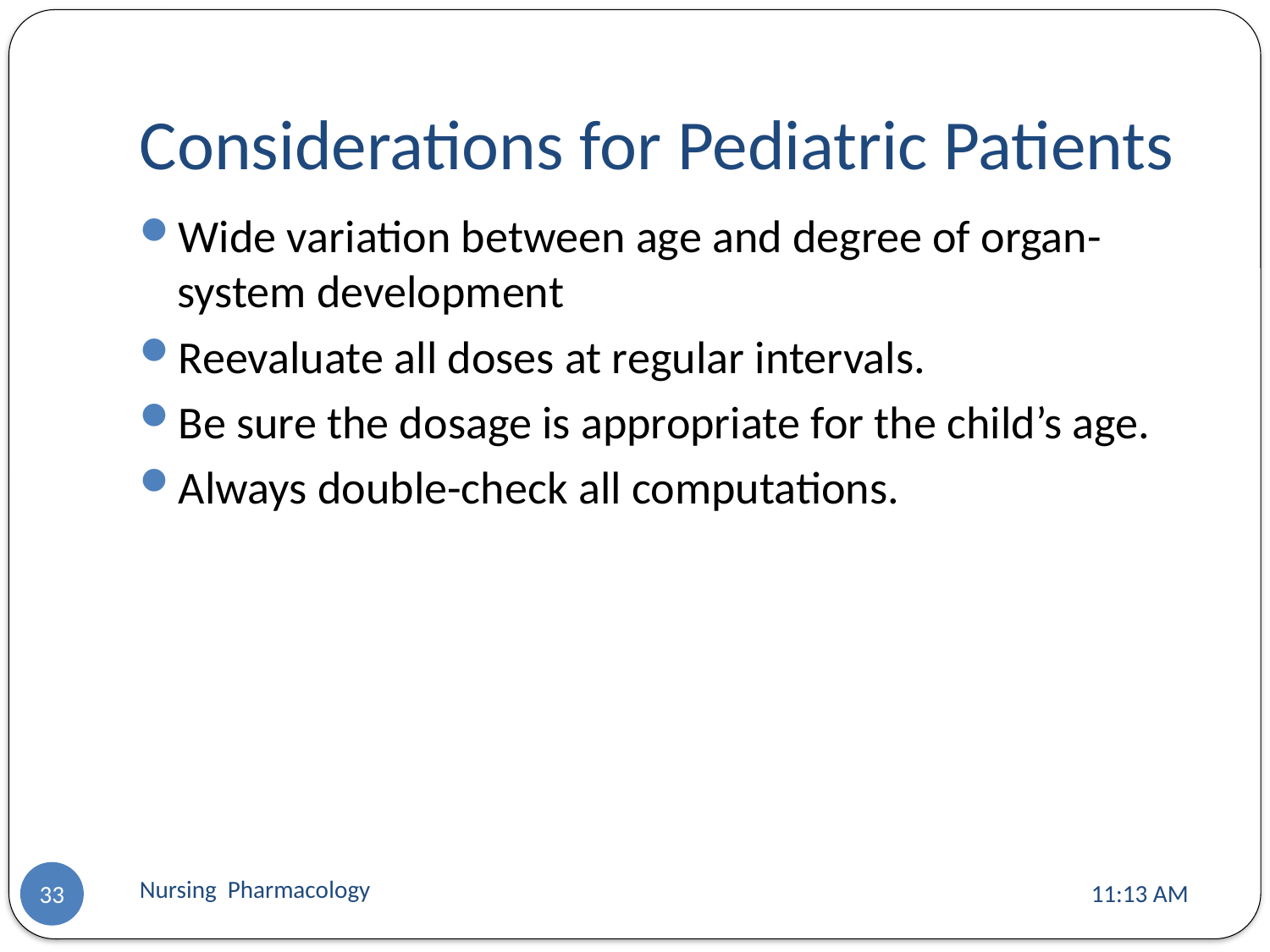

# Considerations for Pediatric Patients
Wide variation between age and degree of organ-system development
Reevaluate all doses at regular intervals.
Be sure the dosage is appropriate for the child’s age.
Always double-check all computations.

Nursing  Pharmacology
11:13 AM
33